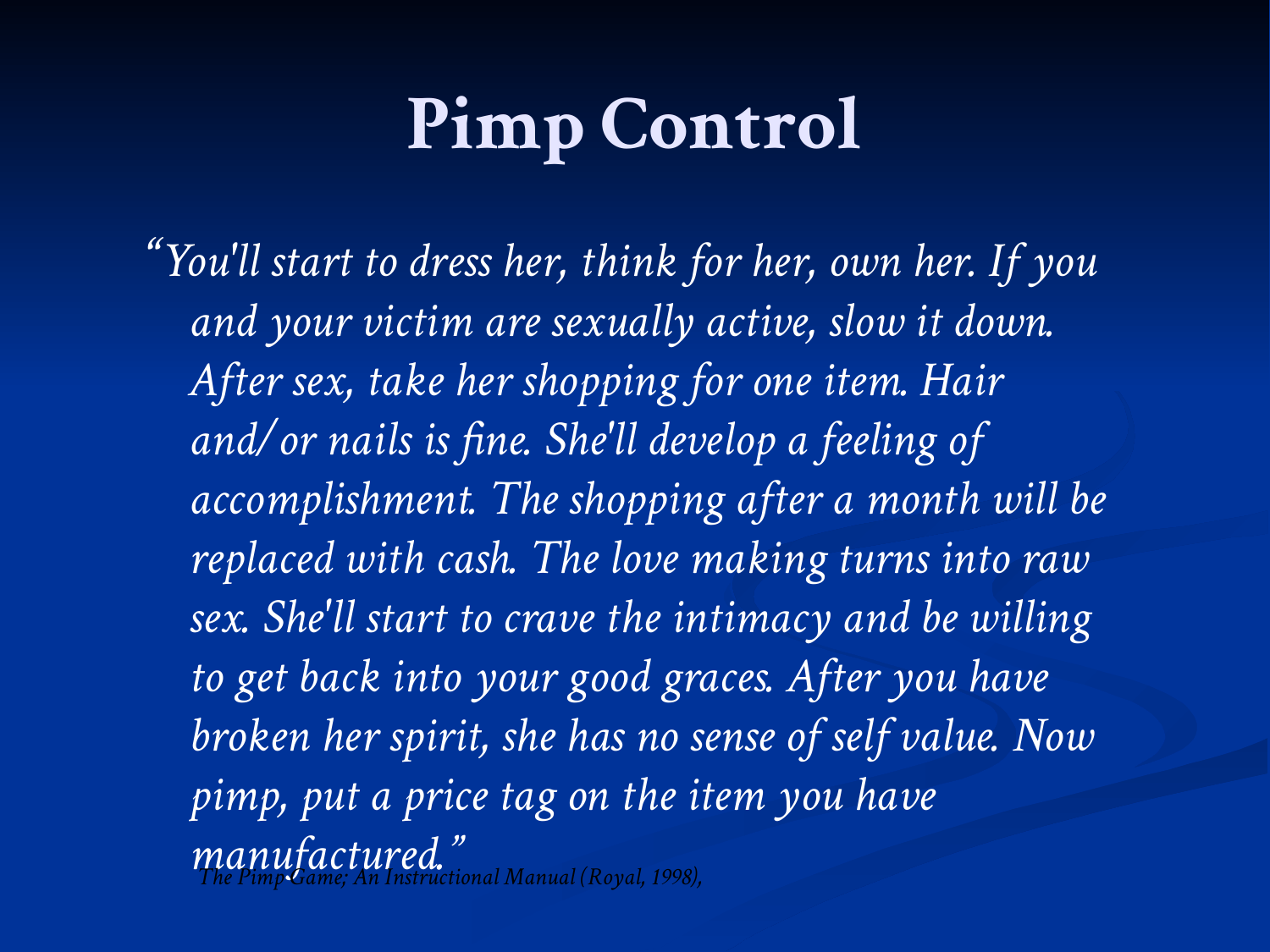

# Pimp Control
“You'll start to dress her, think for her, own her. If you and your victim are sexually active, slow it down. After sex, take her shopping for one item. Hair and/or nails is fine. She'll develop a feeling of accomplishment. The shopping after a month will be replaced with cash. The love making turns into raw sex. She'll start to crave the intimacy and be willing to get back into your good graces. After you have broken her spirit, she has no sense of self value. Now pimp, put a price tag on the item you have manufactured.”

The Pimp Game; An Instructional Manual (Royal, 1998),